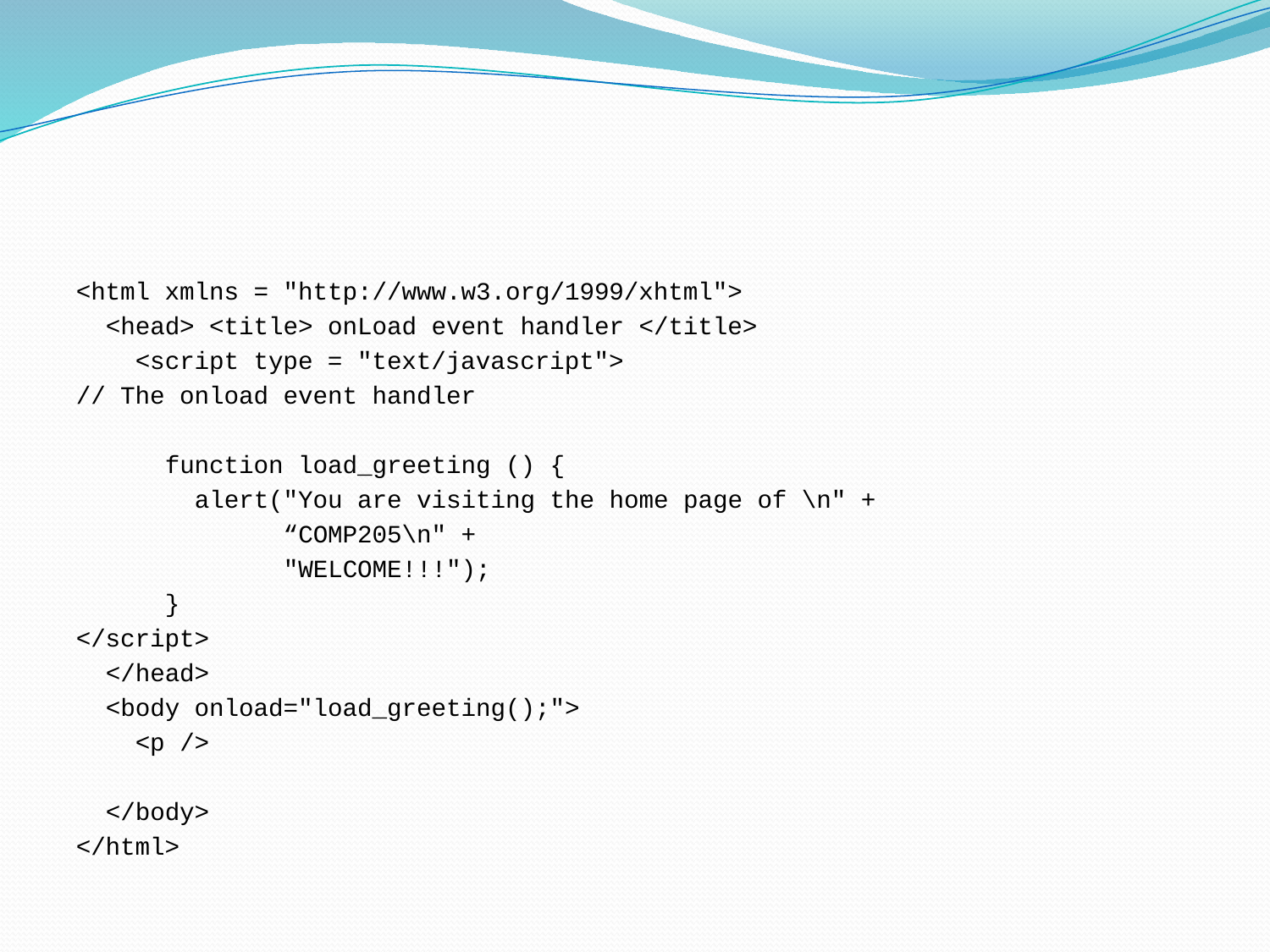

#
<html xmlns = "http://www.w3.org/1999/xhtml">
  <head> <title> onLoad event handler </title>
    <script type = "text/javascript">
// The onload event handler

      function load_greeting () {
        alert("You are visiting the home page of \n" +
              “COMP205\n" +
              "WELCOME!!!");
      }
</script>
  </head>
  <body onload="load_greeting();">
    <p />

  </body>
</html>